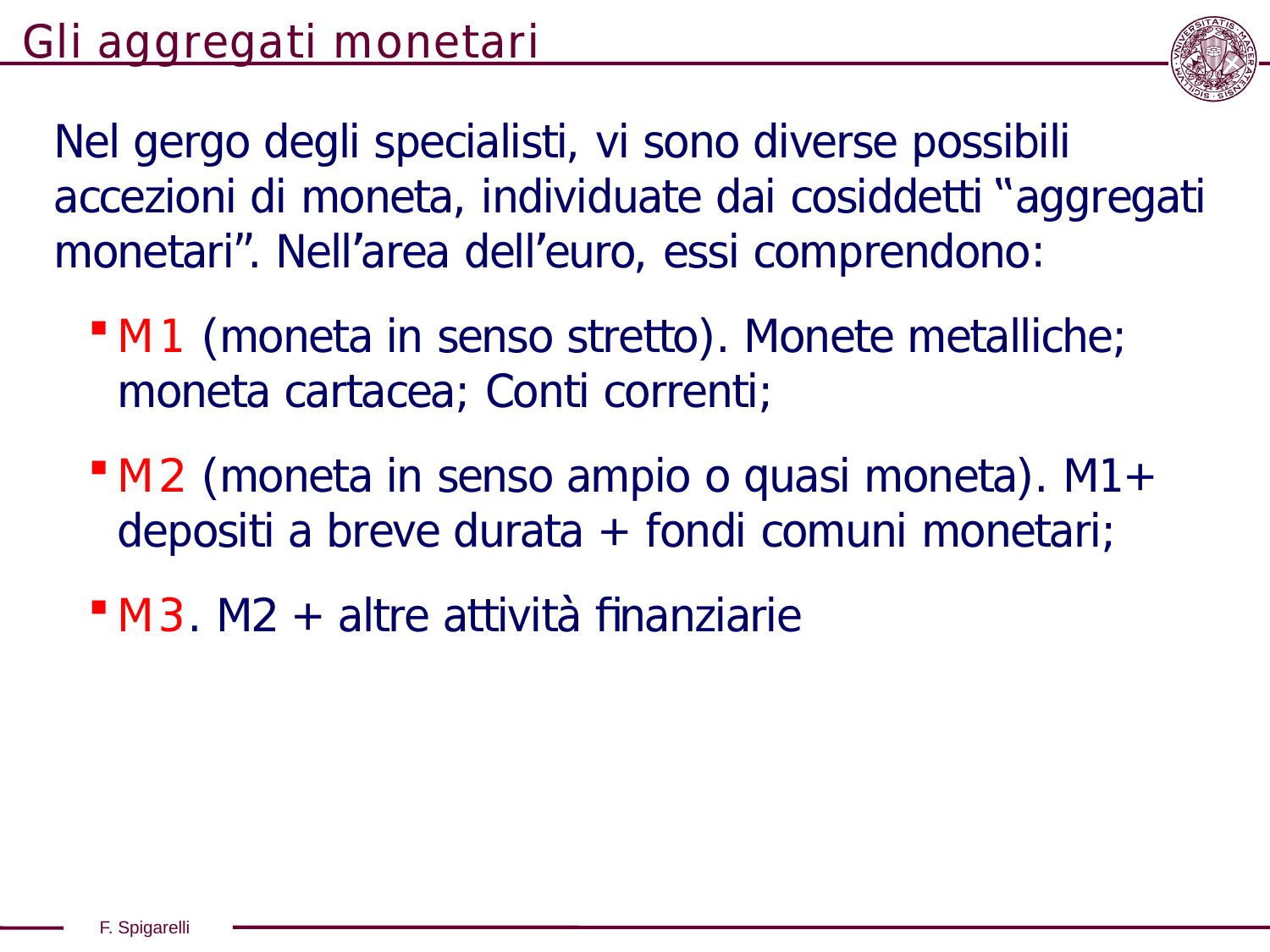

Gli aggregati monetari
Nel gergo degli specialisti, vi sono diverse possibili accezioni di moneta, individuate dai cosiddetti “aggregati monetari”. Nell’area dell’euro, essi comprendono:
M1 (moneta in senso stretto). Monete metalliche; moneta cartacea; Conti correnti;
M2 (moneta in senso ampio o quasi moneta). M1+ depositi a breve durata + fondi comuni monetari;
M3. M2 + altre attività finanziarie